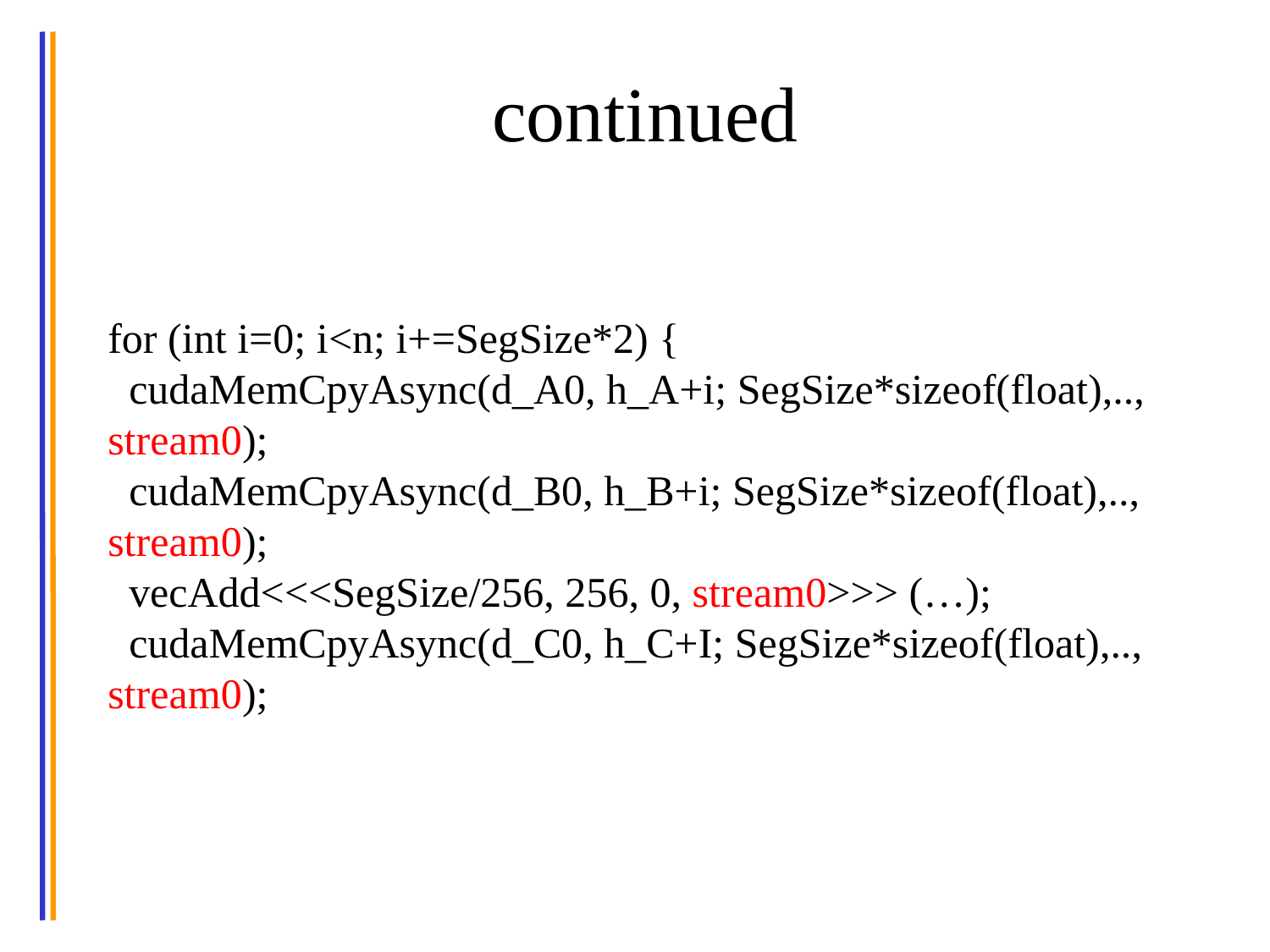

# continued

for (int i=0; i<n; i+=SegSize*2) {
  cudaMemCpyAsync(d_A0, h_A+i; SegSize*sizeof(float),.., stream0);
  cudaMemCpyAsync(d_B0, h_B+i; SegSize*sizeof(float),.., stream0);
  vecAdd<<<SegSize/256, 256, 0, stream0>>> (…);
  cudaMemCpyAsync(d_C0, h_C+I; SegSize*sizeof(float),.., stream0);